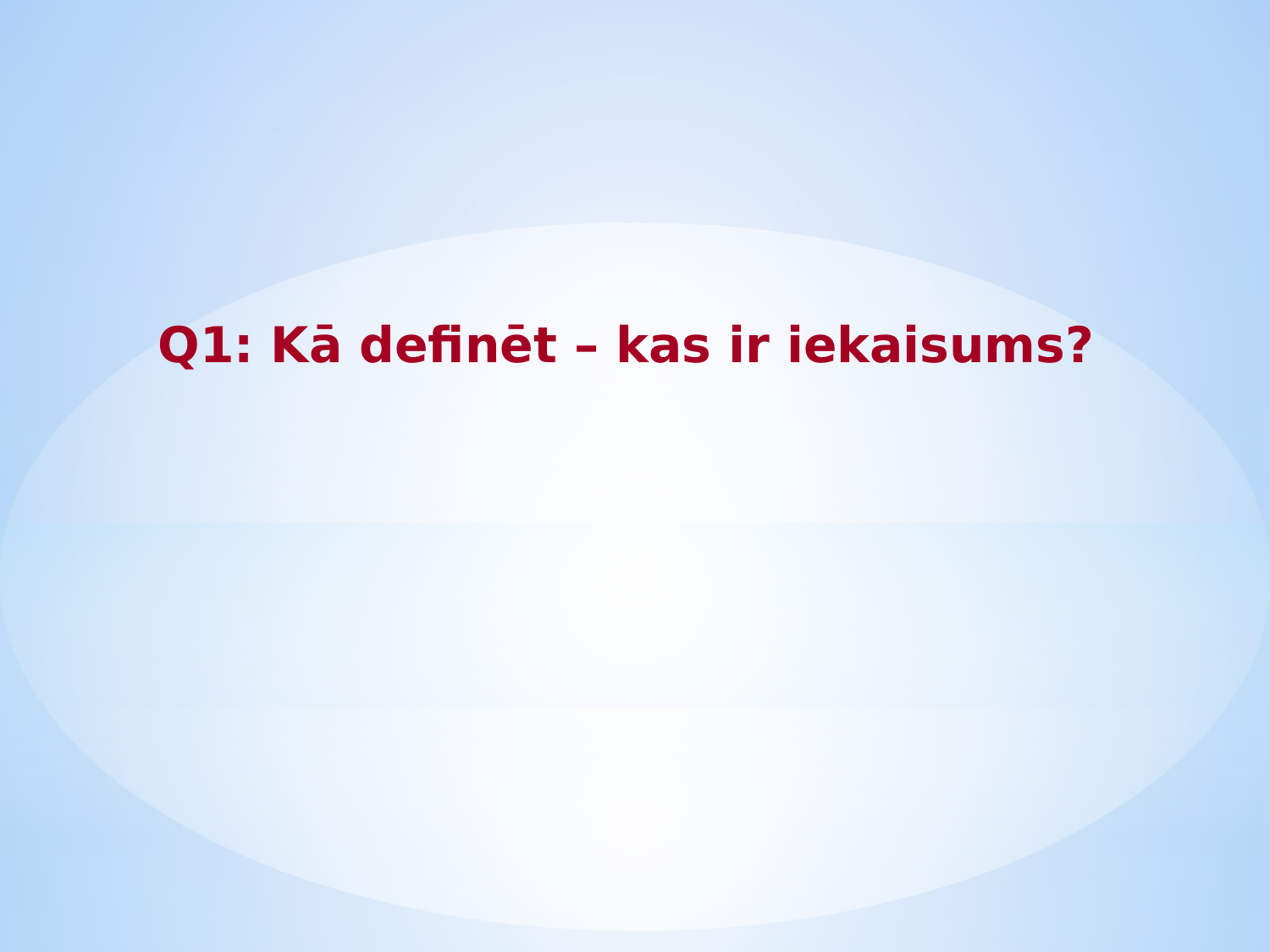

Q1: Kā definēt – kas ir iekaisums?